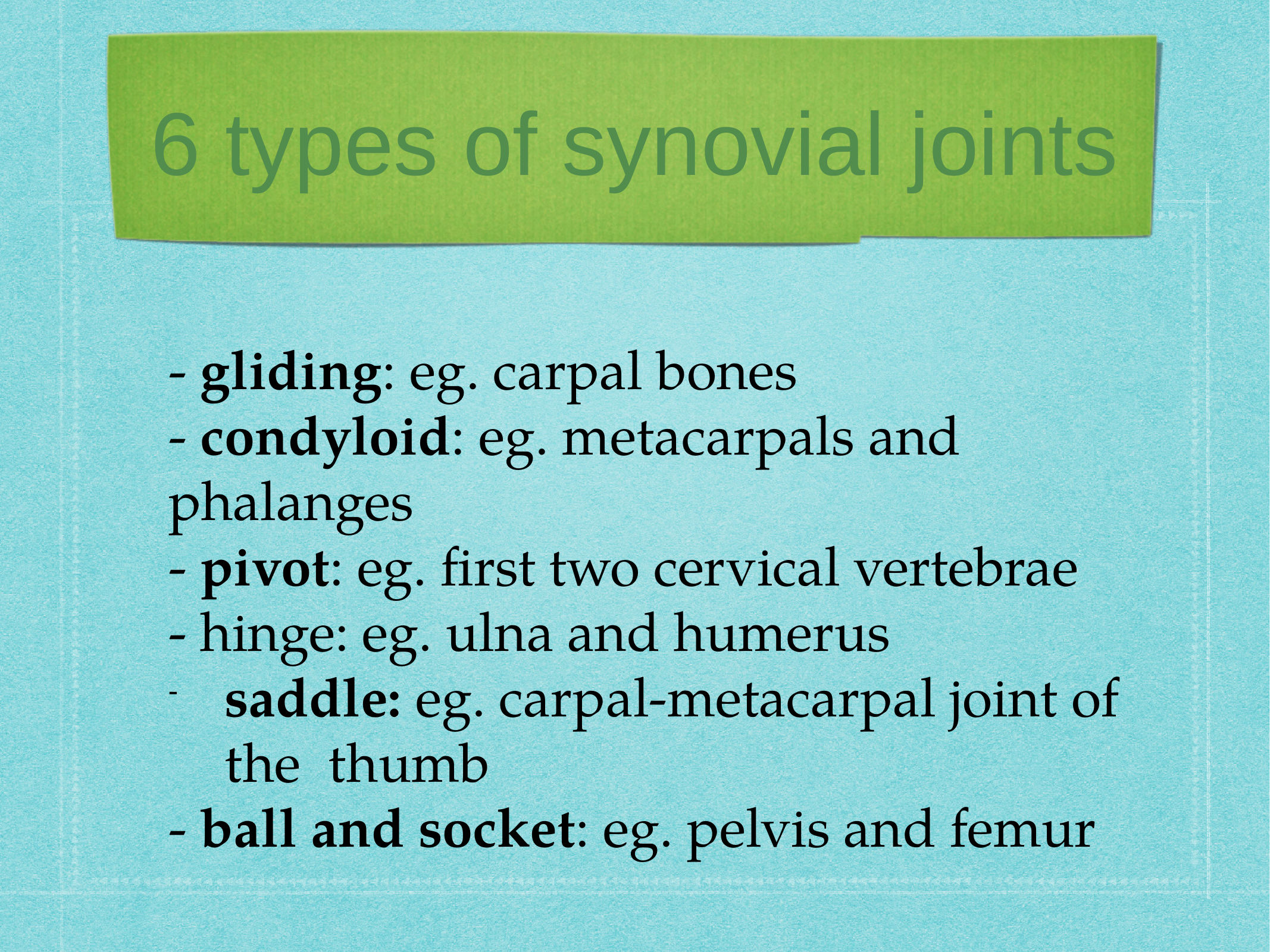

# 6 types of synovial joints
- gliding: eg. carpal bones
- condyloid: eg. metacarpals and phalanges
- pivot: eg. first two cervical vertebrae
- hinge: eg. ulna and humerus
saddle: eg. carpal-metacarpal joint of the  thumb
- ball and socket: eg. pelvis and femur